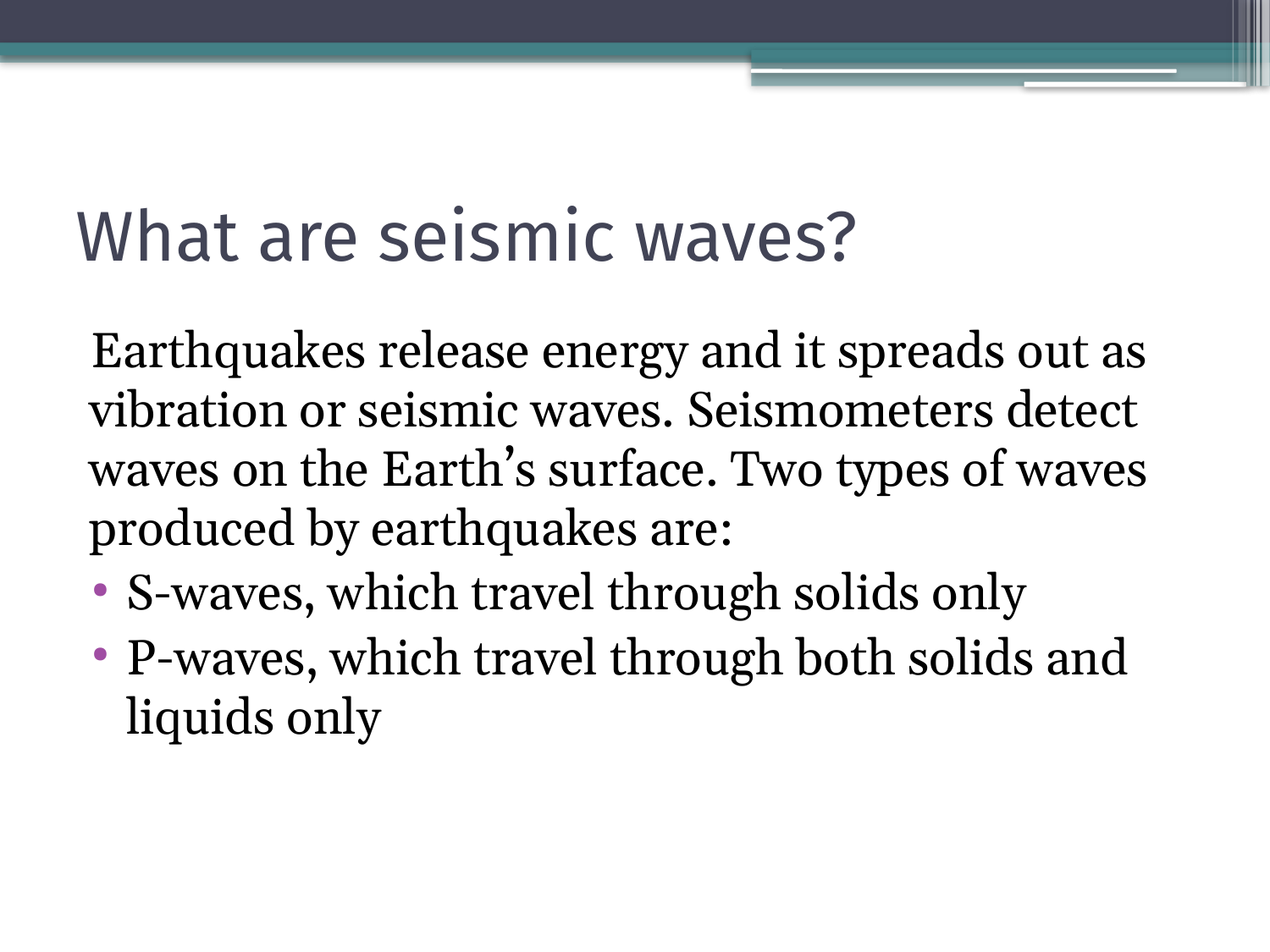

# What are seismic waves?
Earthquakes release energy and it spreads out as vibration or seismic waves. Seismometers detect waves on the Earth’s surface. Two types of waves produced by earthquakes are:
S-waves, which travel through solids only
P-waves, which travel through both solids and liquids only